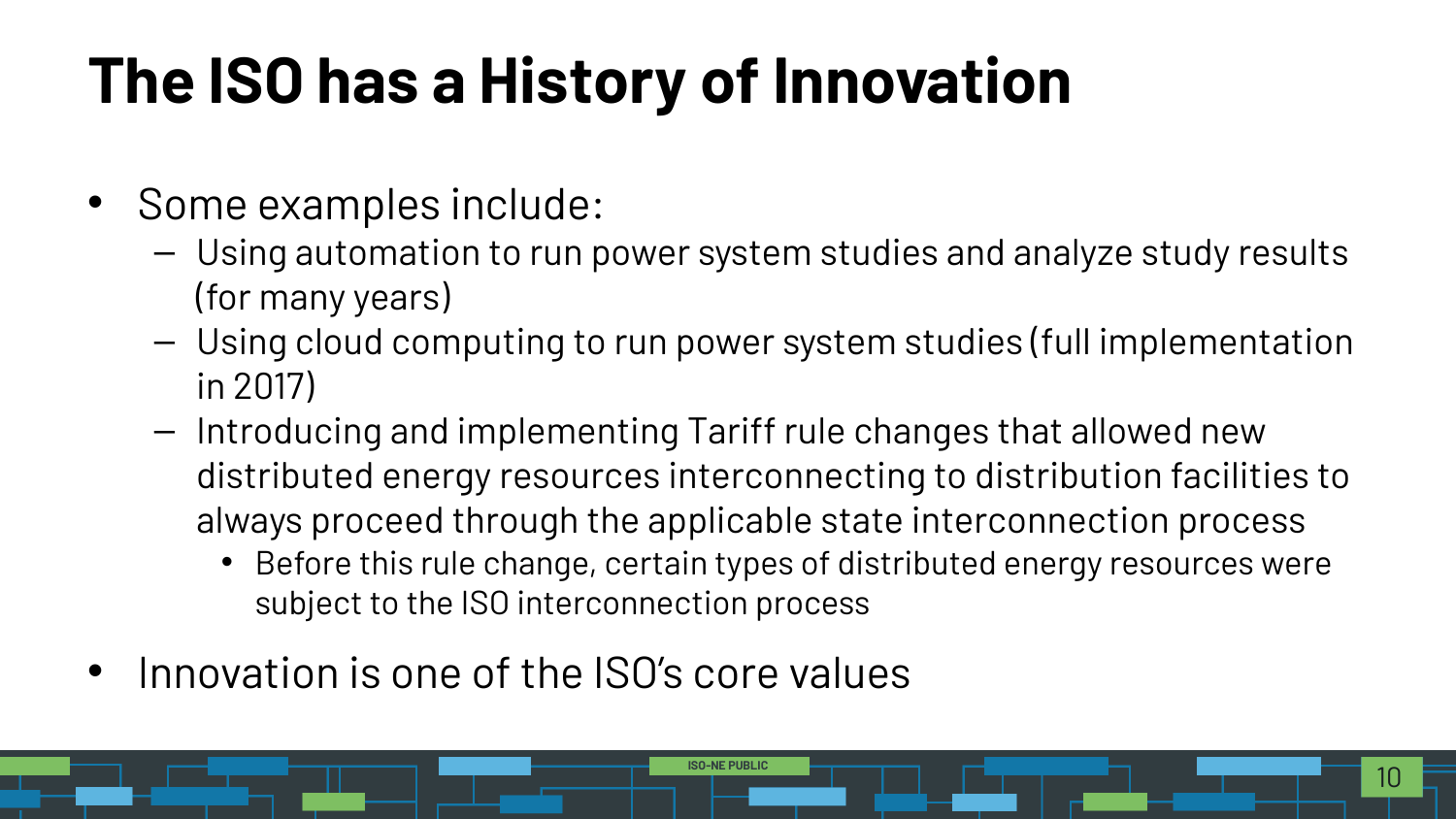

# The ISO has a History of Innovation
Some examples include:
Using automation to run power system studies and analyze study results (for many years)
Using cloud computing to run power system studies (full implementation in 2017)
Introducing and implementing Tariff rule changes that allowed new distributed energy resources interconnecting to distribution facilities to always proceed through the applicable state interconnection process
Before this rule change, certain types of distributed energy resources were subject to the ISO interconnection process
Innovation is one of the ISO’s core values

10